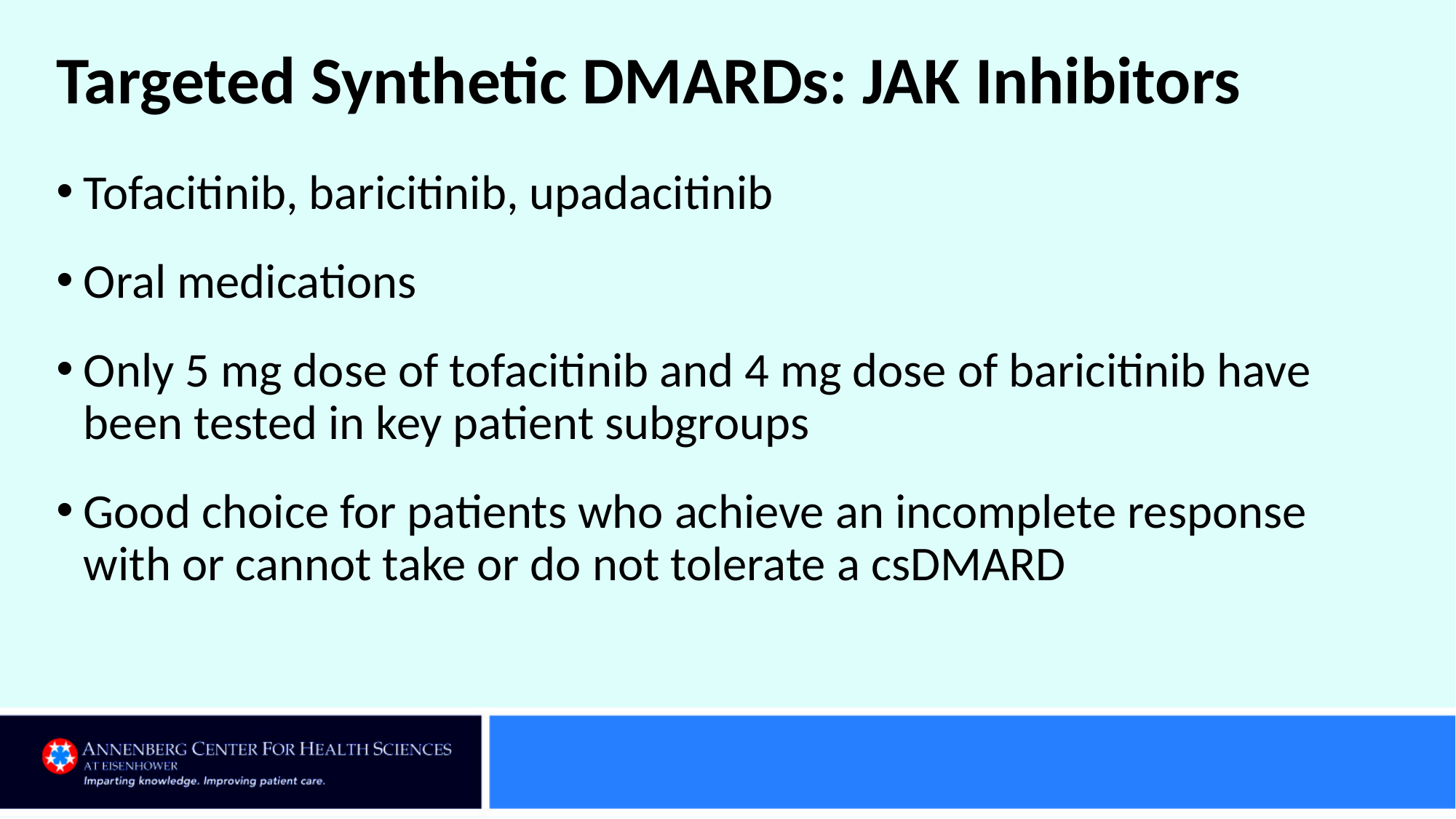

# Targeted Synthetic DMARDs: JAK Inhibitors
Tofacitinib, baricitinib, upadacitinib
Oral medications
Only 5 mg dose of tofacitinib and 4 mg dose of baricitinib have been tested in key patient subgroups
Good choice for patients who achieve an incomplete response with or cannot take or do not tolerate a csDMARD